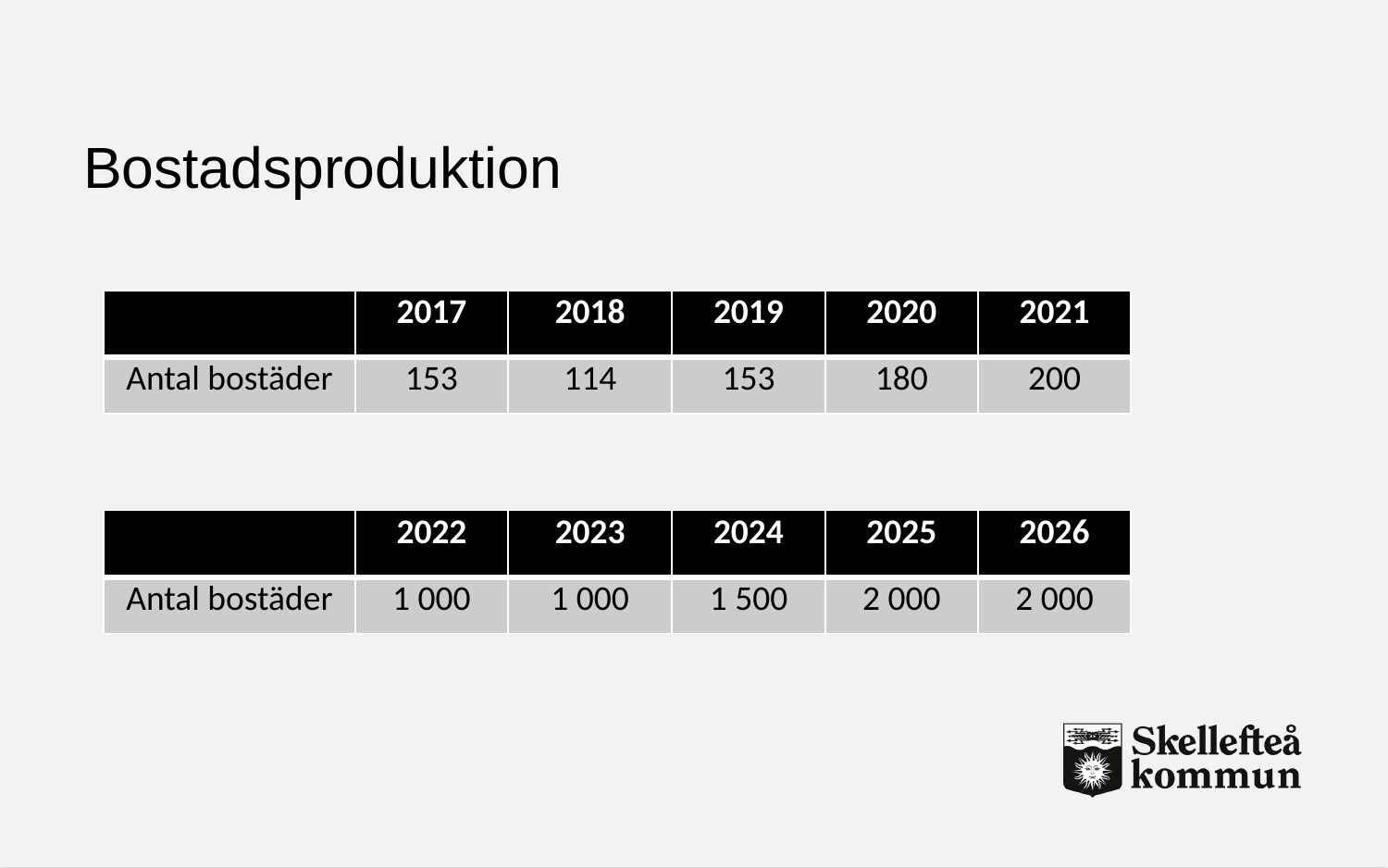

# Bostadsproduktion

2018
2019
2020

|  | 2017 | 2018 | 2019 | 2020 | 2021 |
| --- | --- | --- | --- | --- | --- |
| Antal bostäder | 153 | 114 | 153 | 180 | 200 |
|  | 2022 | 2023 | 2024 | 2025 | 2026 |
| --- | --- | --- | --- | --- | --- |
| Antal bostäder | 1 000 | 1 000 | 1 500 | 2 000 | 2 000 |